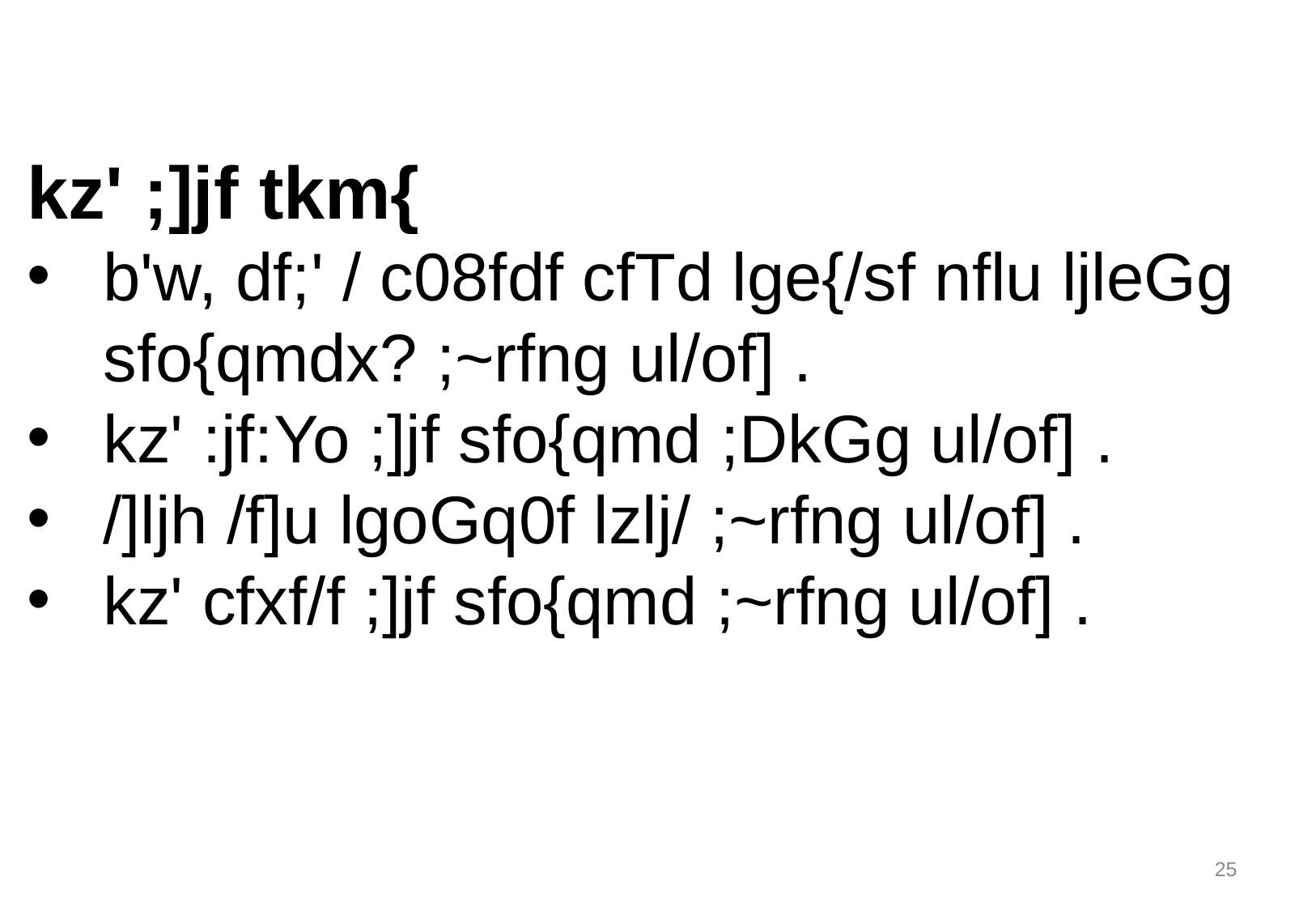

kz' ;]jf tkm{
b'w, df;' / c08fdf cfTd lge{/sf nflu ljleGg sfo{qmdx? ;~rfng ul/of] .
kz' :jf:Yo ;]jf sfo{qmd ;DkGg ul/of] .
/]ljh /f]u lgoGq0f lzlj/ ;~rfng ul/of] .
kz' cfxf/f ;]jf sfo{qmd ;~rfng ul/of] .
25